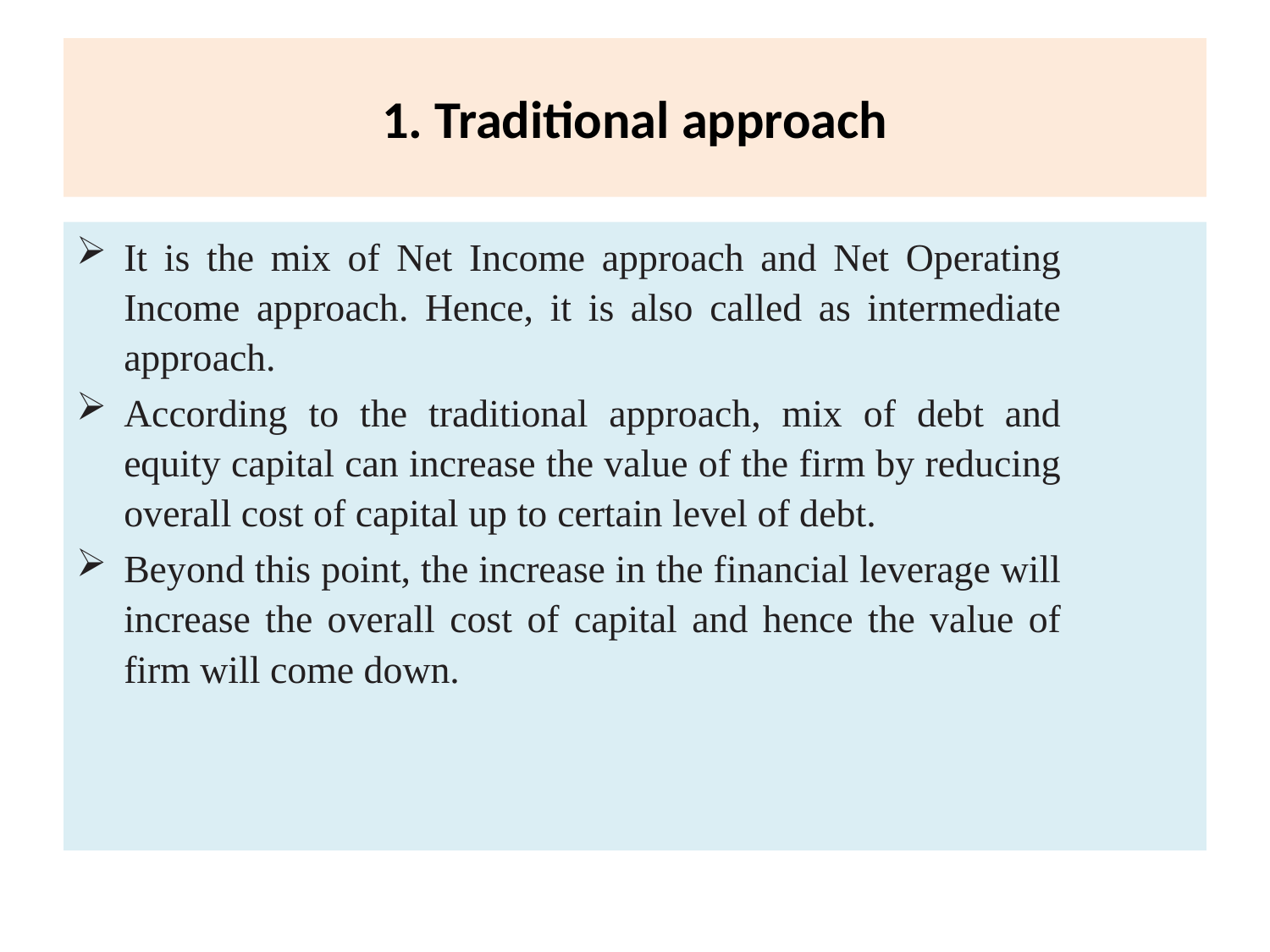

# 1. Traditional approach
It is the mix of Net Income approach and Net Operating Income approach. Hence, it is also called as intermediate approach.
According to the traditional approach, mix of debt and equity capital can increase the value of the firm by reducing overall cost of capital up to certain level of debt.
Beyond this point, the increase in the financial leverage will increase the overall cost of capital and hence the value of firm will come down.